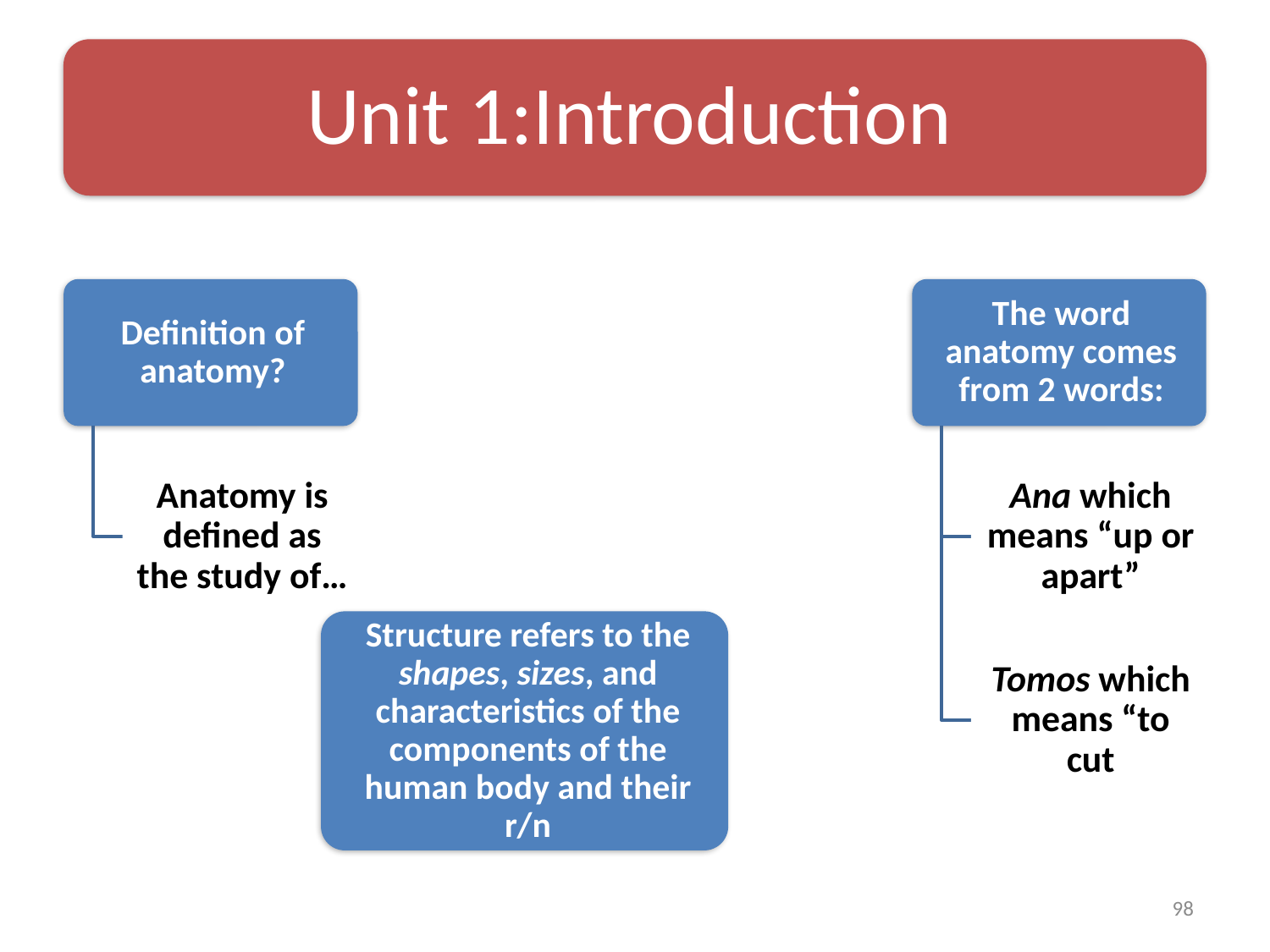

Unit 1:Introduction
Definition of anatomy?
Anatomy is defined as the study of…
Structure refers to the shapes, sizes, and characteristics of the components of the human body and their r/n
The word anatomy comes from 2 words:
Ana which means “up or apart”
Tomos which means “to cut

98